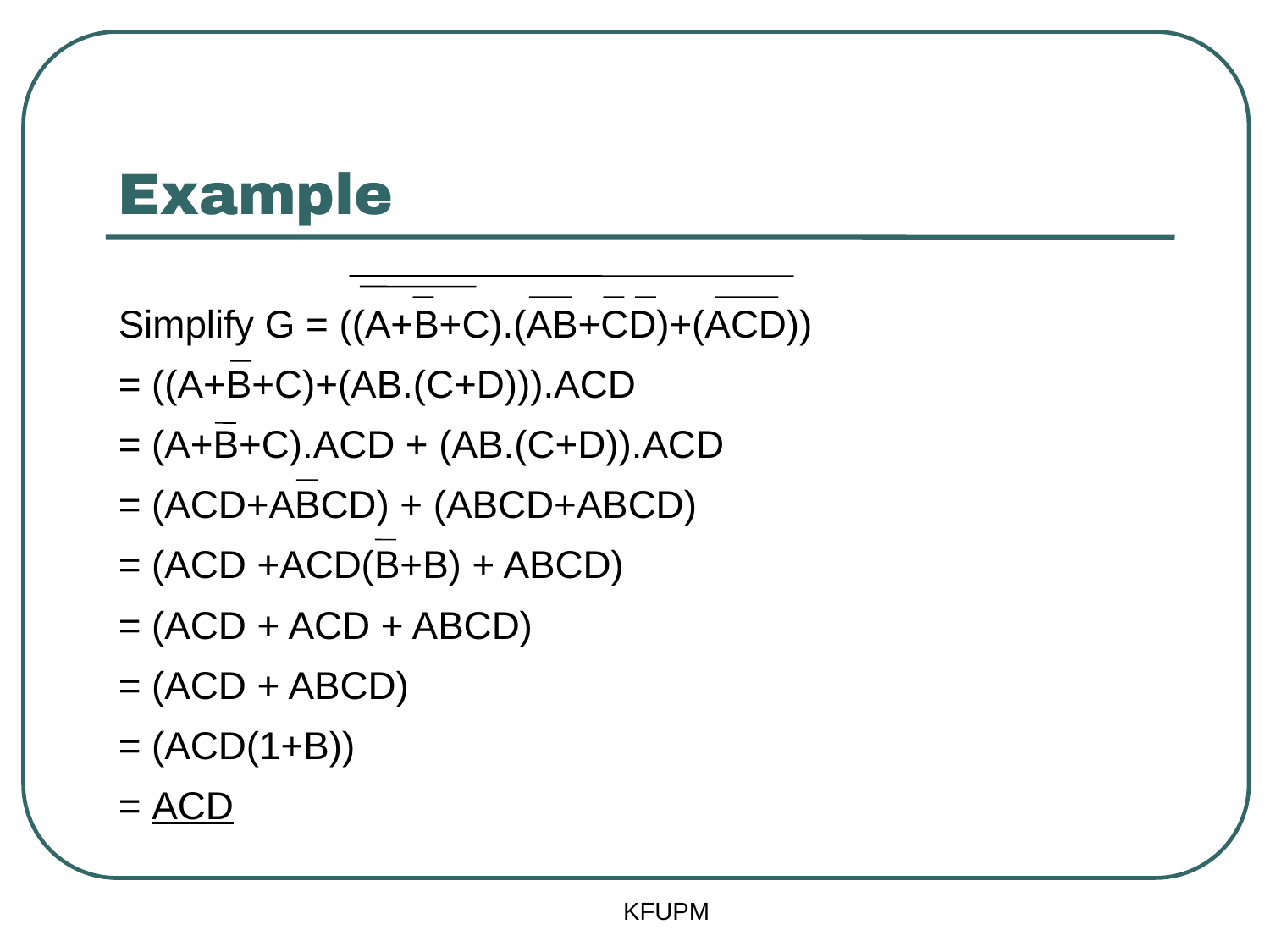

# Example

Simplify G = ((A+B+C).(AB+CD)+(ACD))
= ((A+B+C)+(AB.(C+D))).ACD
= (A+B+C).ACD + (AB.(C+D)).ACD
= (ACD+ABCD) + (ABCD+ABCD)
= (ACD +ACD(B+B) + ABCD)
= (ACD + ACD + ABCD)
= (ACD + ABCD)
= (ACD(1+B))
= ACD

KFUPM